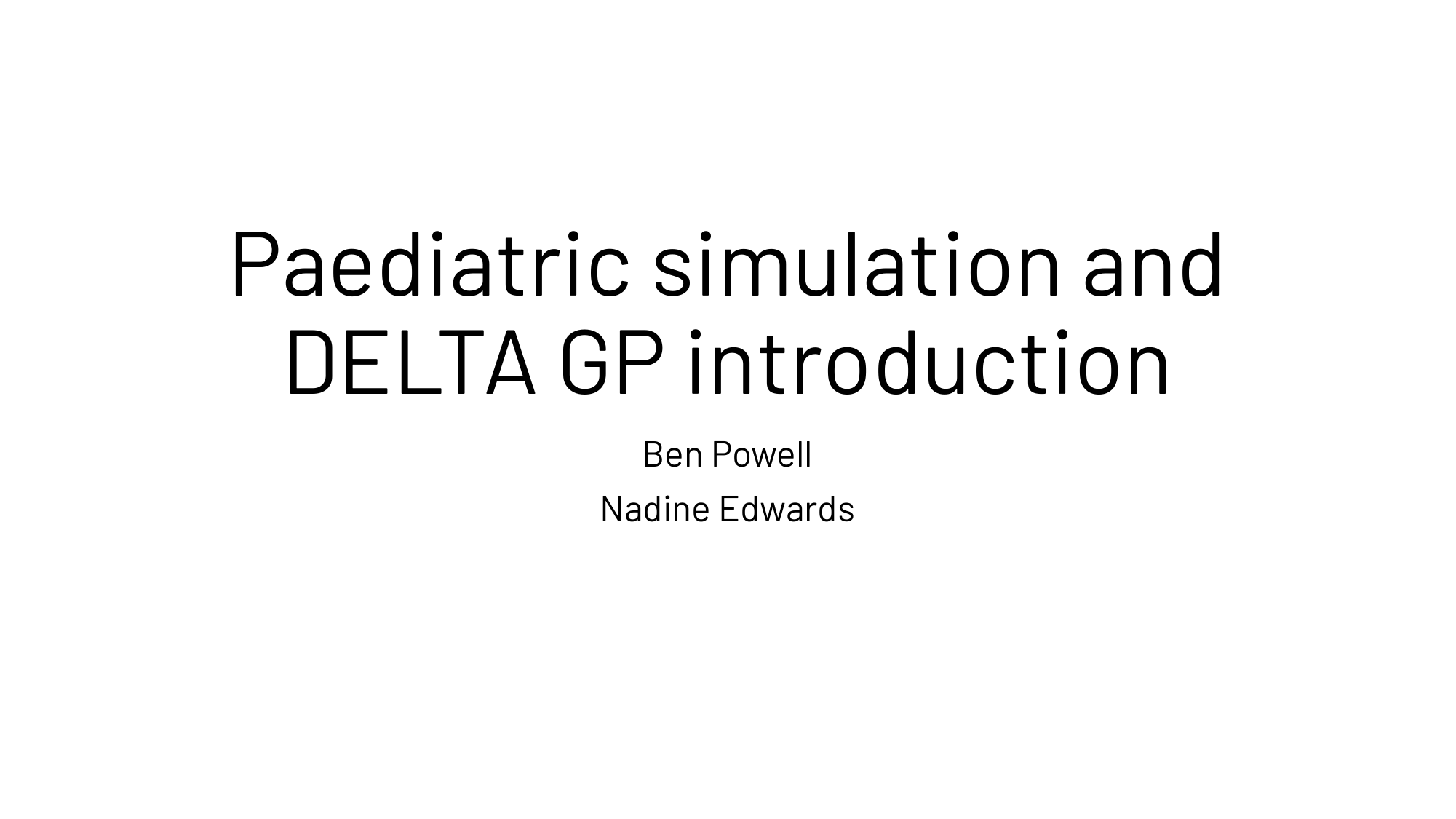

# Paediatric simulation and DELTA GP introduction
Ben Powell
Nadine Edwards